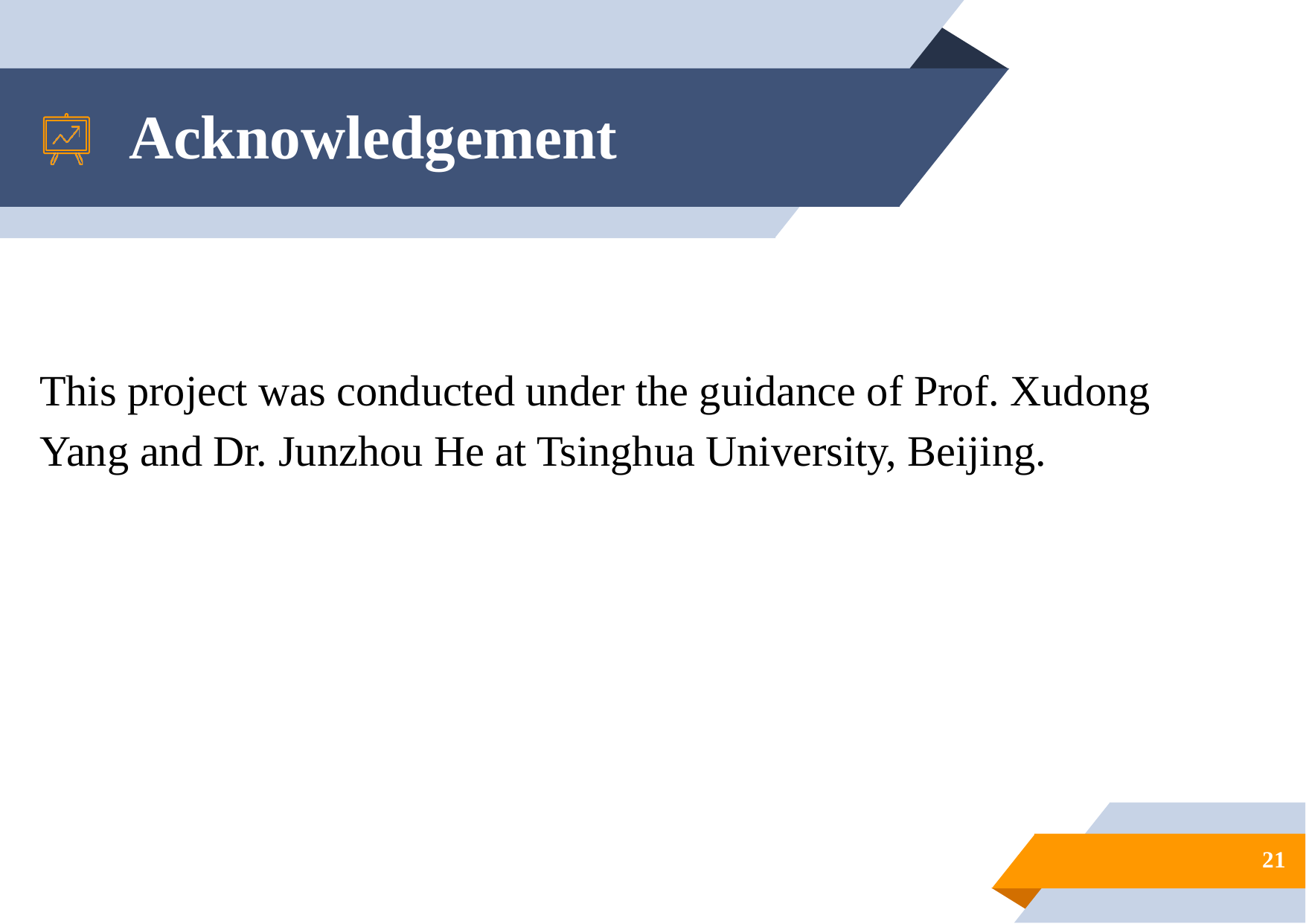

# Acknowledgement

This project was conducted under the guidance of Prof. Xudong Yang and Dr. Junzhou He at Tsinghua University, Beijing.

21